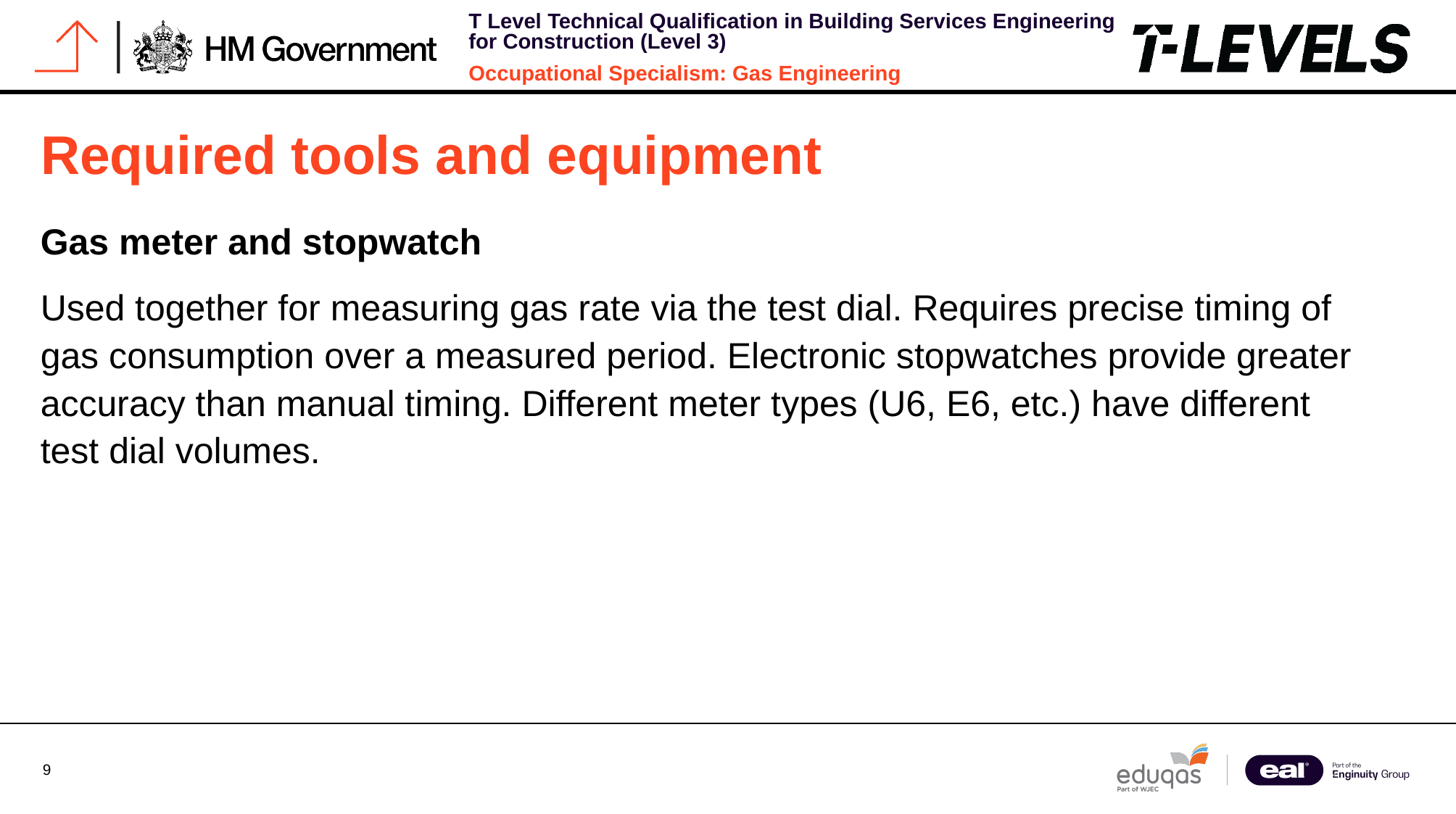

# Required tools and equipment
Gas meter and stopwatch
Used together for measuring gas rate via the test dial. Requires precise timing of gas consumption over a measured period. Electronic stopwatches provide greater accuracy than manual timing. Different meter types (U6, E6, etc.) have different test dial volumes.